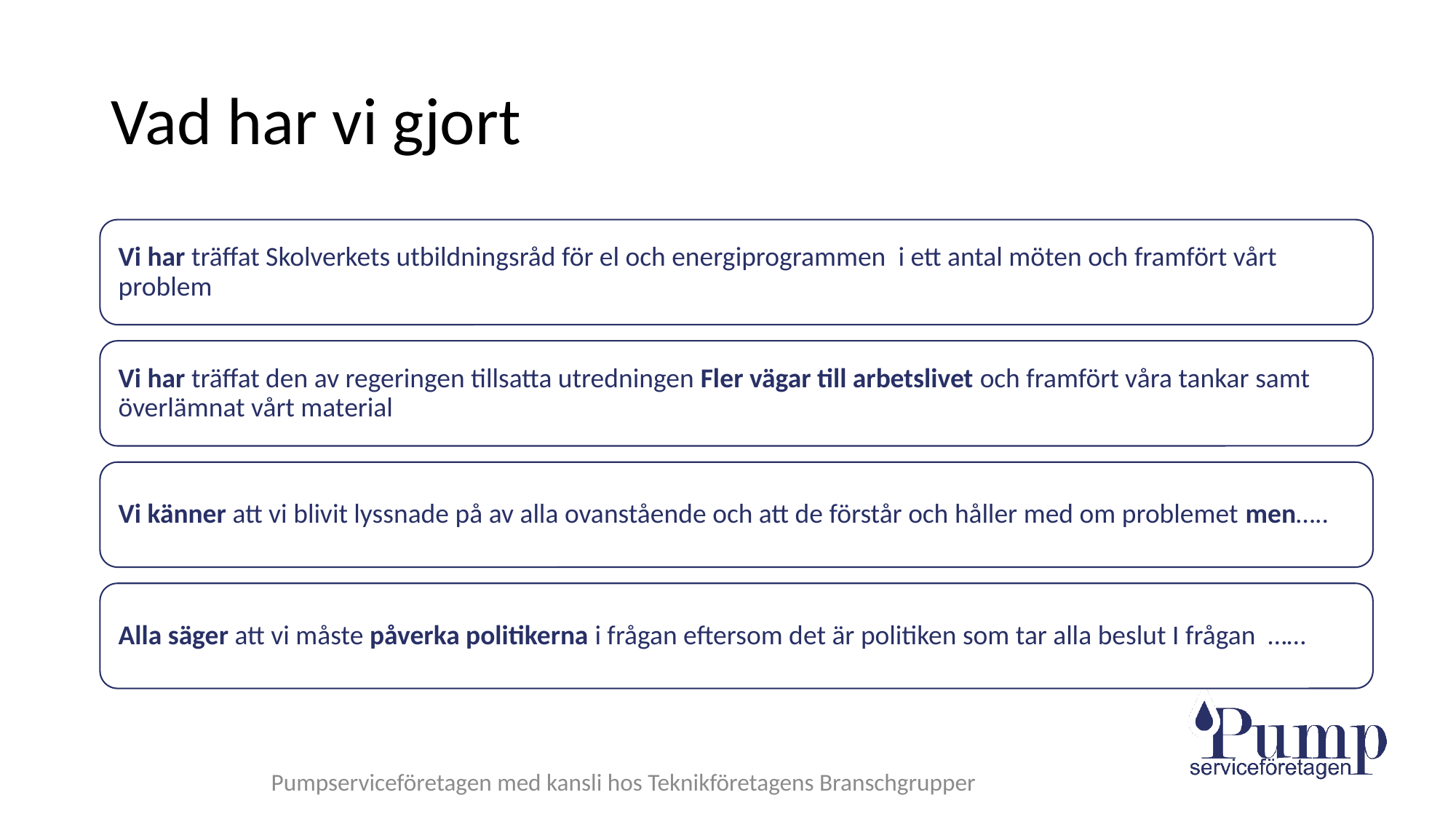

# Vad har vi gjort
Vi har träffat Skolverkets utbildningsråd för el och energiprogrammen  i ett antal möten och framfört vårt problem
Vi har träffat den av regeringen tillsatta utredningen Fler vägar till arbetslivet och framfört våra tankar samt överlämnat vårt material
Vi känner att vi blivit lyssnade på av alla ovanstående och att de förstår och håller med om problemet men…..
Alla säger att vi måste påverka politikerna i frågan eftersom det är politiken som tar alla beslut I frågan  ……
Pumpserviceföretagen med kansli hos Teknikföretagens Branschgrupper